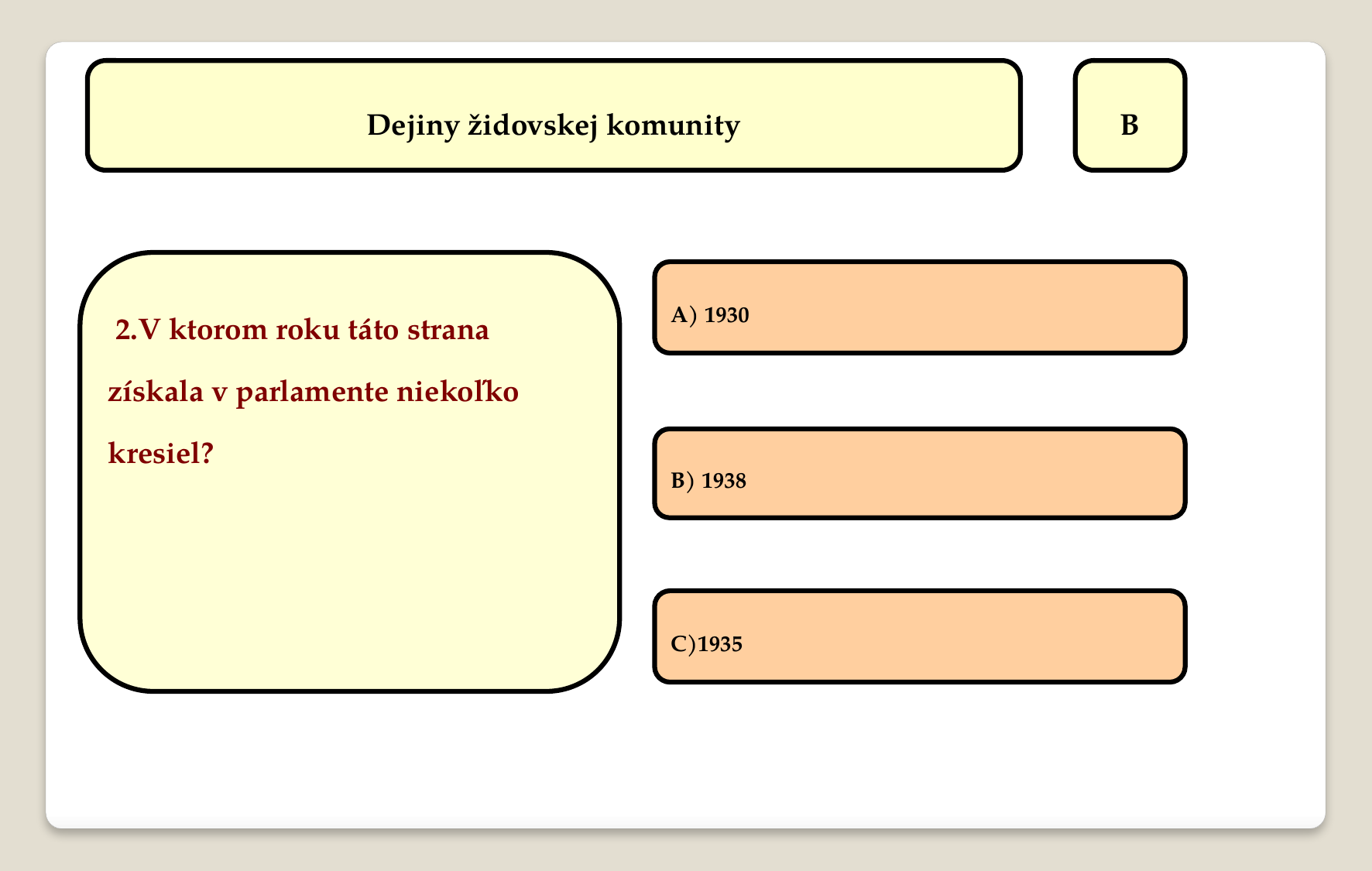

Dejiny židovskej komunity
B
 2.V ktorom roku táto strana získala v parlamente niekoľko kresiel?
A) 1930
B) 1938
C)1935